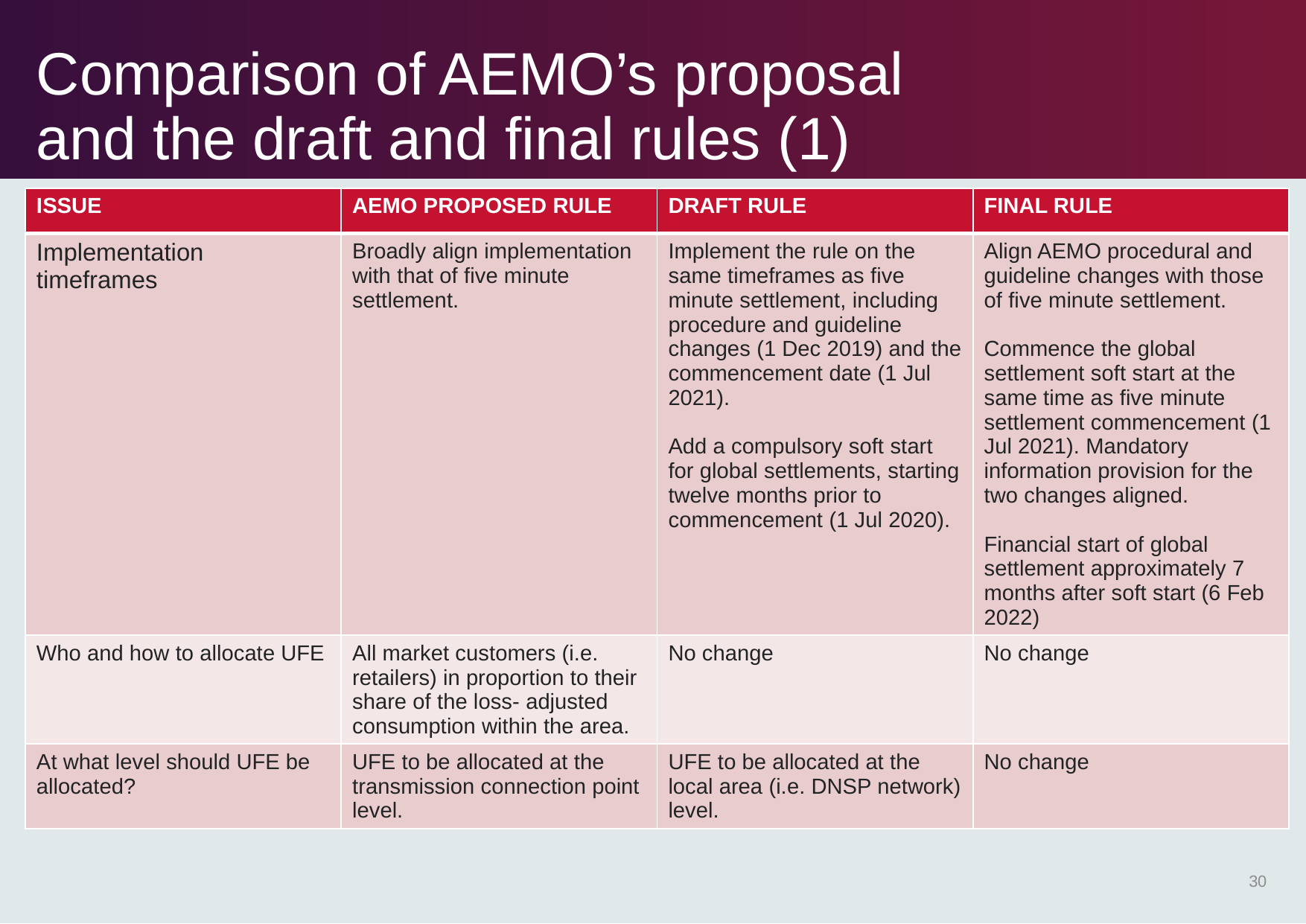

# Comparison of AEMO’s proposal and the draft and final rules (1)
| ISSUE | AEMO PROPOSED RULE | DRAFT RULE | FINAL RULE |
| --- | --- | --- | --- |
| Implementation timeframes | Broadly align implementation with that of five minute settlement. | Implement the rule on the same timeframes as five minute settlement, including procedure and guideline changes (1 Dec 2019) and the commencement date (1 Jul 2021). Add a compulsory soft start for global settlements, starting twelve months prior to commencement (1 Jul 2020). | Align AEMO procedural and guideline changes with those of five minute settlement. Commence the global settlement soft start at the same time as five minute settlement commencement (1 Jul 2021). Mandatory information provision for the two changes aligned. Financial start of global settlement approximately 7 months after soft start (6 Feb 2022) |
| Who and how to allocate UFE | All market customers (i.e. retailers) in proportion to their share of the loss- adjusted consumption within the area. | No change | No change |
| At what level should UFE be allocated? | UFE to be allocated at the transmission connection point level. | UFE to be allocated at the local area (i.e. DNSP network) level. | No change |
30